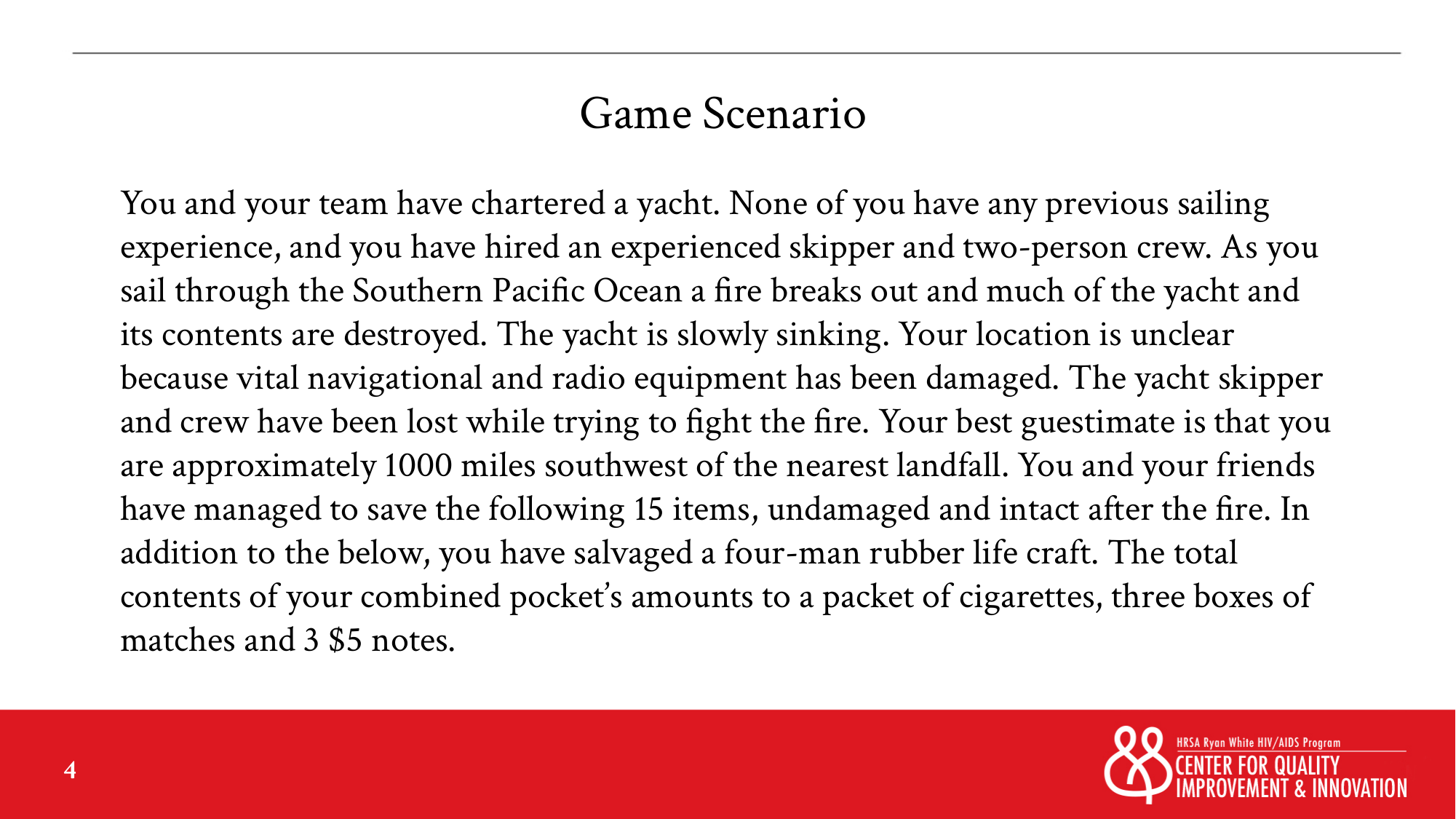

# Game Scenario
You and your team have chartered a yacht. None of you have any previous sailing experience, and you have hired an experienced skipper and two-person crew. As you sail through the Southern Pacific Ocean a fire breaks out and much of the yacht and its contents are destroyed. The yacht is slowly sinking. Your location is unclear because vital navigational and radio equipment has been damaged. The yacht skipper and crew have been lost while trying to fight the fire. Your best guestimate is that you are approximately 1000 miles southwest of the nearest landfall. You and your friends have managed to save the following 15 items, undamaged and intact after the fire. In addition to the below, you have salvaged a four-man rubber life craft. The total contents of your combined pocket’s amounts to a packet of cigarettes, three boxes of matches and 3 $5 notes.